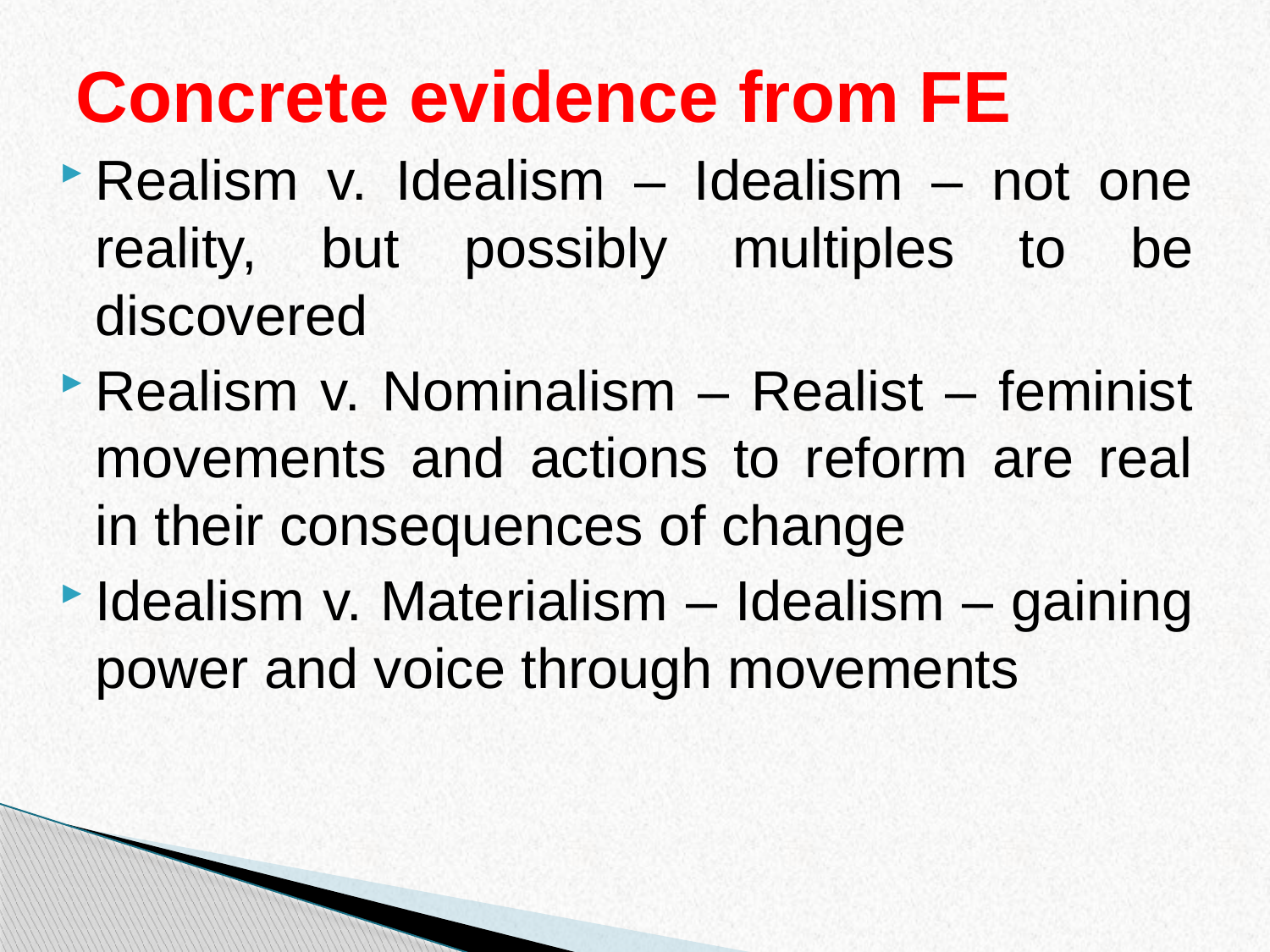

# Concrete evidence from FE
Realism v. Idealism – Idealism – not one reality, but possibly multiples to be discovered
Realism v. Nominalism – Realist – feminist movements and actions to reform are real in their consequences of change
Idealism v. Materialism – Idealism – gaining power and voice through movements